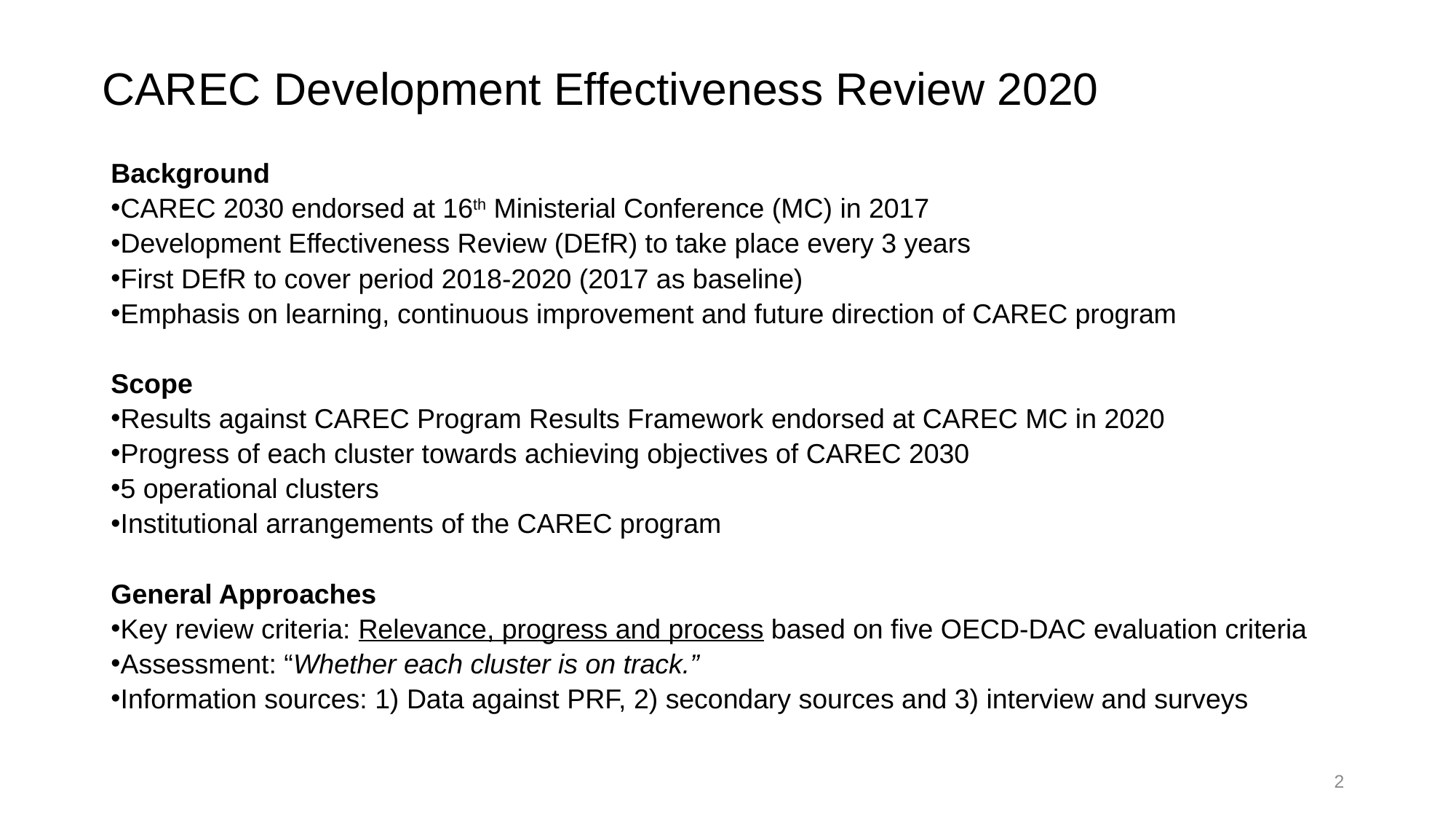

# CAREC Development Effectiveness Review 2020
Background
CAREC 2030 endorsed at 16th Ministerial Conference (MC) in 2017
Development Effectiveness Review (DEfR) to take place every 3 years
First DEfR to cover period 2018-2020 (2017 as baseline)
Emphasis on learning, continuous improvement and future direction of CAREC program

Scope
Results against CAREC Program Results Framework endorsed at CAREC MC in 2020
Progress of each cluster towards achieving objectives of CAREC 2030
5 operational clusters
Institutional arrangements of the CAREC program

General Approaches
Key review criteria: Relevance, progress and process based on five OECD-DAC evaluation criteria
Assessment: “Whether each cluster is on track.”
Information sources: 1) Data against PRF, 2) secondary sources and 3) interview and surveys

2